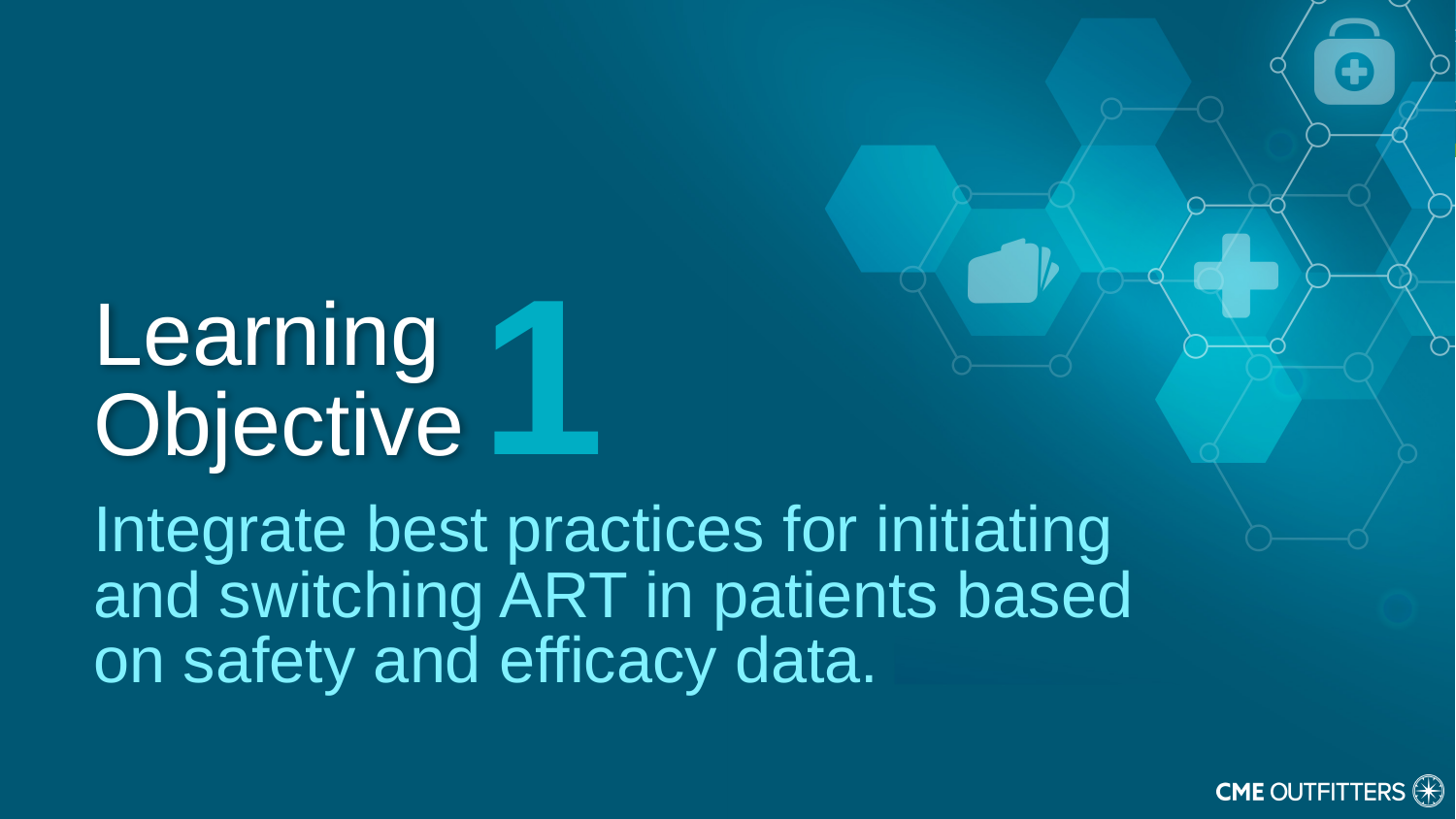

1
# Learning Objective
Integrate best practices for initiating and switching ART in patients based on safety and efficacy data.